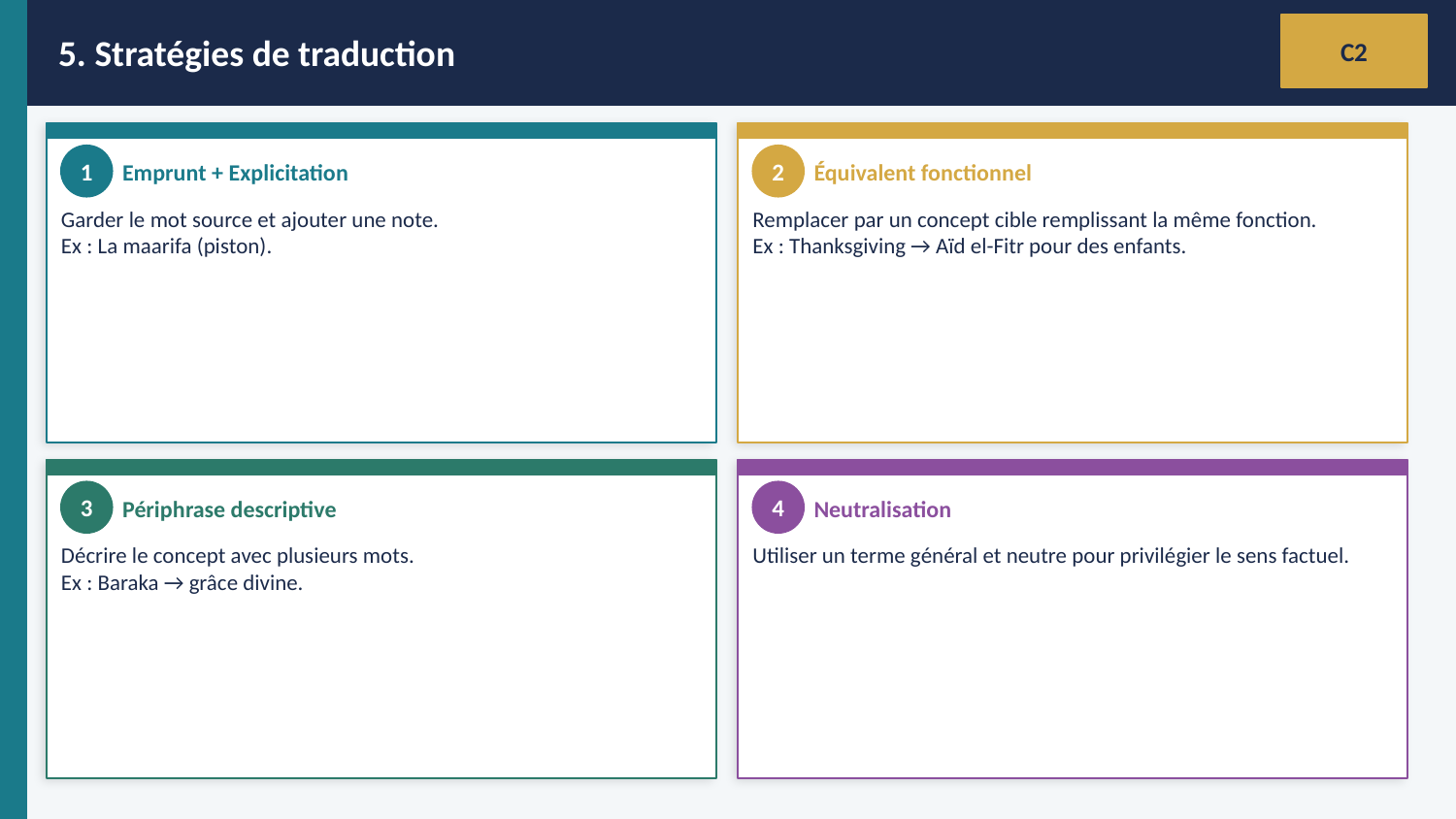

5. Stratégies de traduction

C2

Emprunt + Explicitation
Équivalent fonctionnel

1

2
Garder le mot source et ajouter une note.
Ex : La maarifa (piston).
Remplacer par un concept cible remplissant la même fonction.
Ex : Thanksgiving → Aïd el-Fitr pour des enfants.

Périphrase descriptive
Neutralisation

3

4
Décrire le concept avec plusieurs mots.
Ex : Baraka → grâce divine.
Utiliser un terme général et neutre pour privilégier le sens factuel.